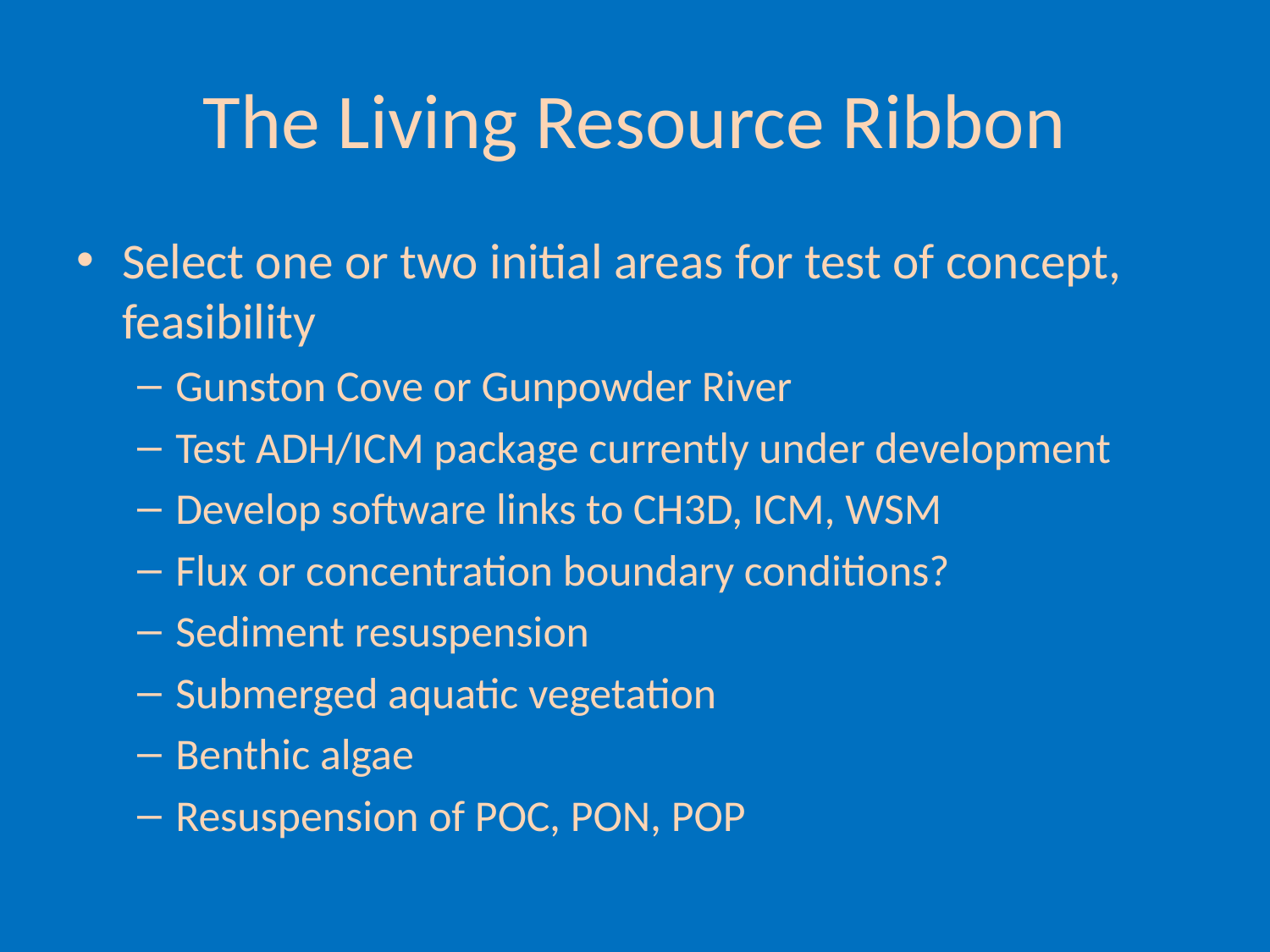

# The Living Resource Ribbon
Select one or two initial areas for test of concept, feasibility
Gunston Cove or Gunpowder River
Test ADH/ICM package currently under development
Develop software links to CH3D, ICM, WSM
Flux or concentration boundary conditions?
Sediment resuspension
Submerged aquatic vegetation
Benthic algae
Resuspension of POC, PON, POP